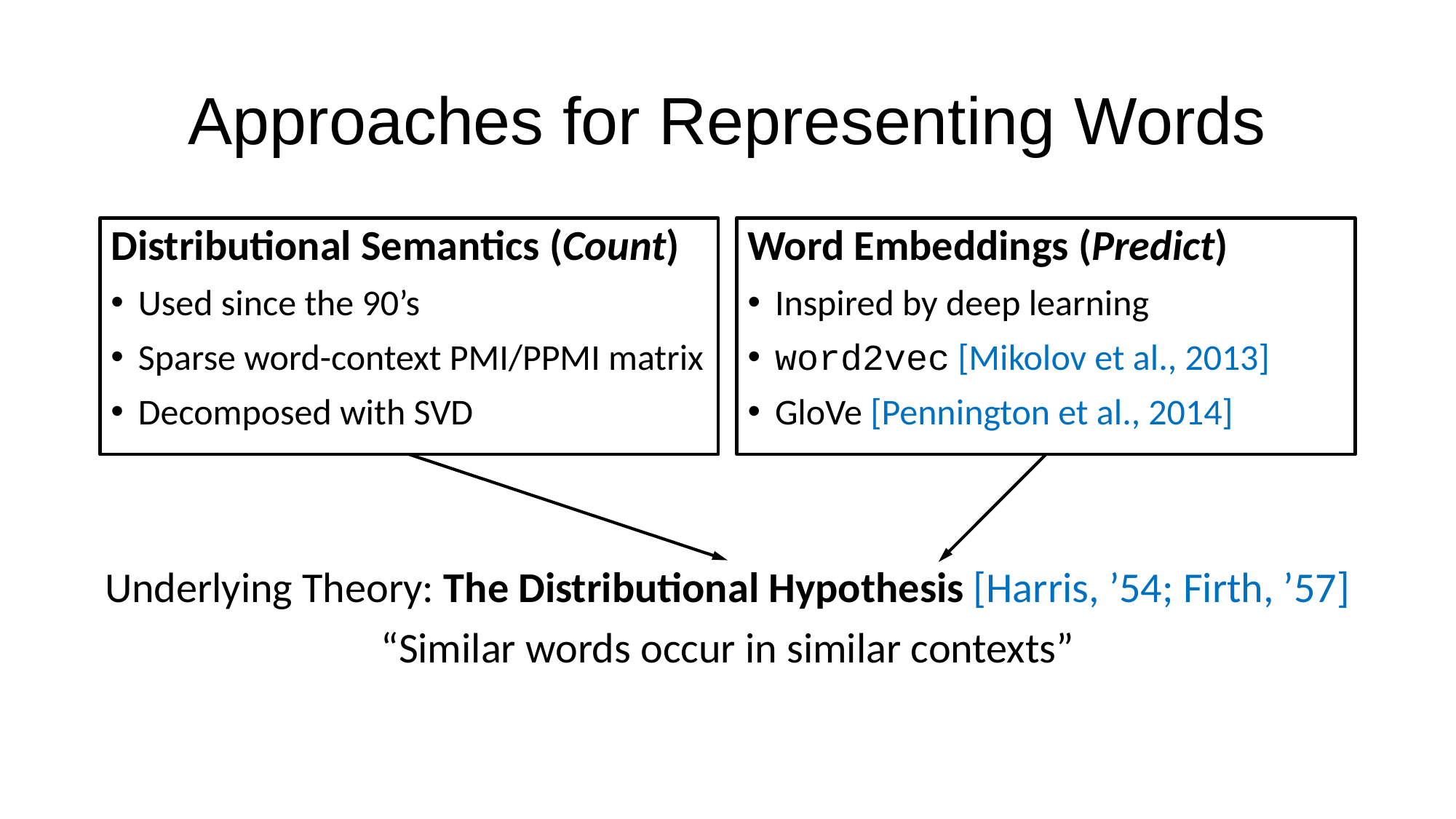

# Approaches for Representing Words
Distributional Semantics (Count)
Used since the 90’s
Sparse word-context PMI/PPMI matrix
Decomposed with SVD
Word Embeddings (Predict)
Inspired by deep learning
word2vec [Mikolov et al., 2013]
GloVe [Pennington et al., 2014]
Underlying Theory: The Distributional Hypothesis [Harris, ’54; Firth, ’57]
“Similar words occur in similar contexts”